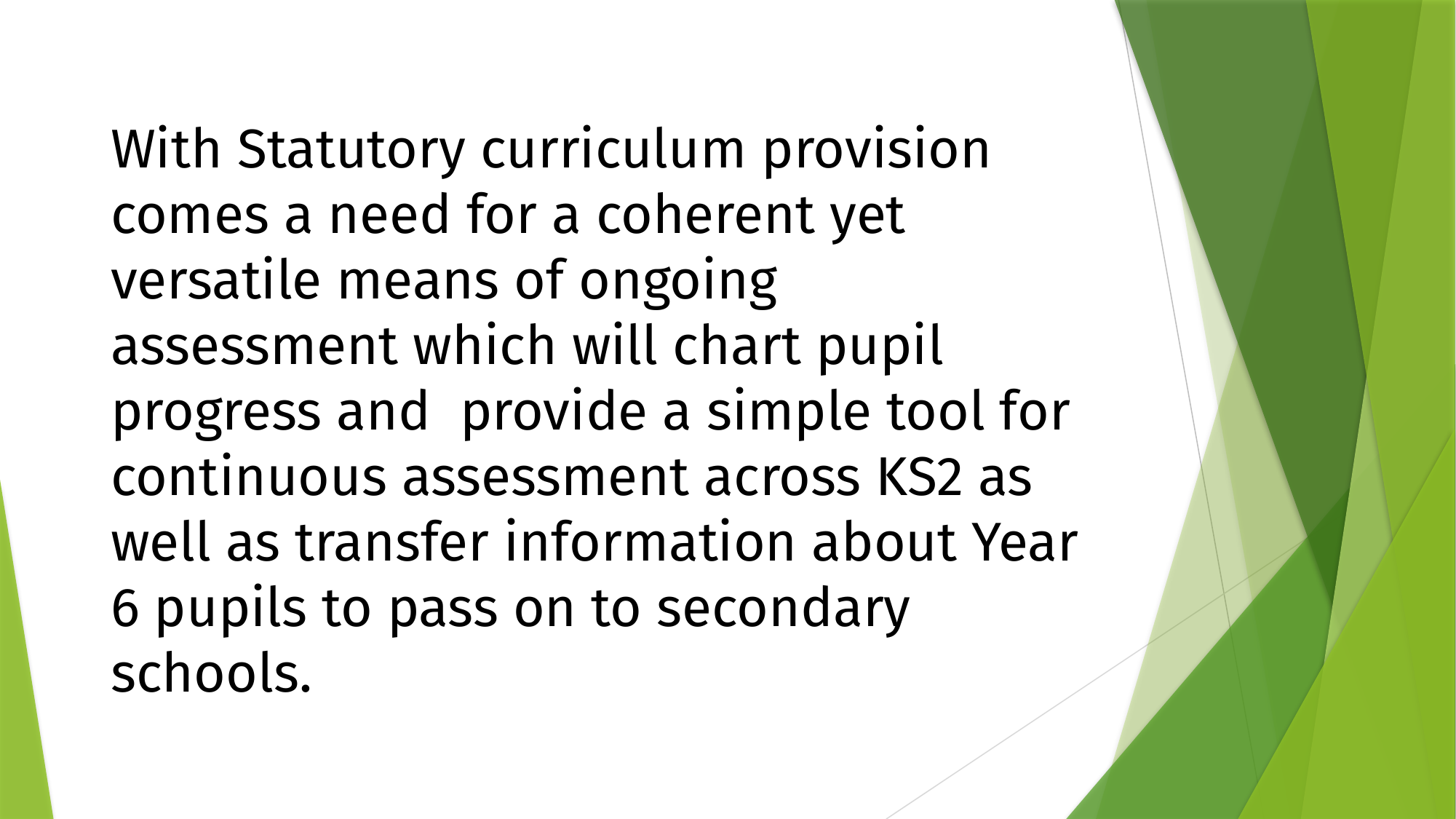

With Statutory curriculum provision comes a need for a coherent yet versatile means of ongoing assessment which will chart pupil progress and  provide a simple tool for continuous assessment across KS2 as well as transfer information about Year 6 pupils to pass on to secondary schools.